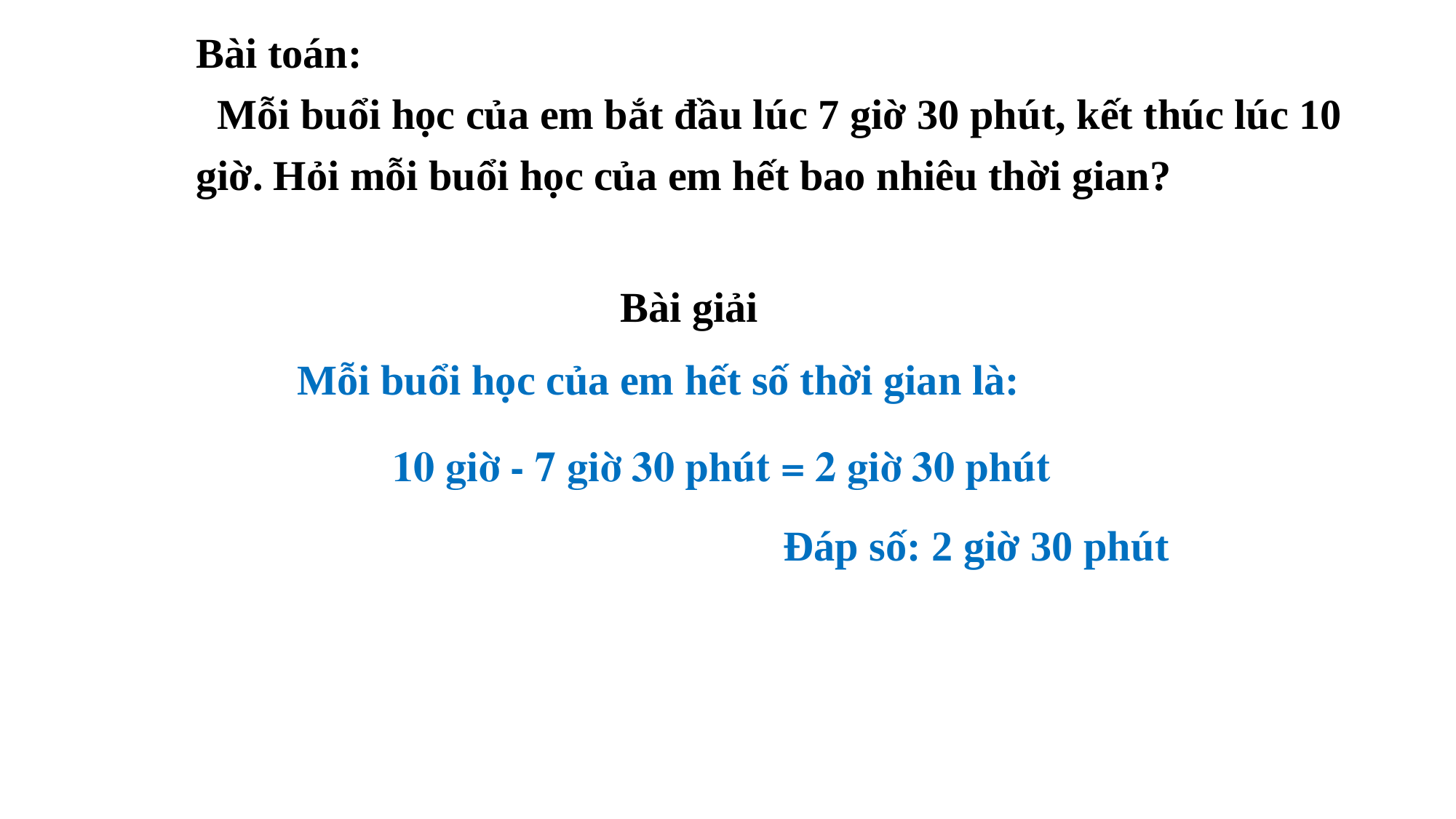

Bài toán:
  Mỗi buổi học của em bắt đầu lúc 7 giờ 30 phút, kết thúc lúc 10 giờ. Hỏi mỗi buổi học của em hết bao nhiêu thời gian?
Bài giải
Mỗi buổi học của em hết số thời gian là:
10 giờ - 7 giờ 30 phút = 2 giờ 30 phút
Đáp số: 2 giờ 30 phút